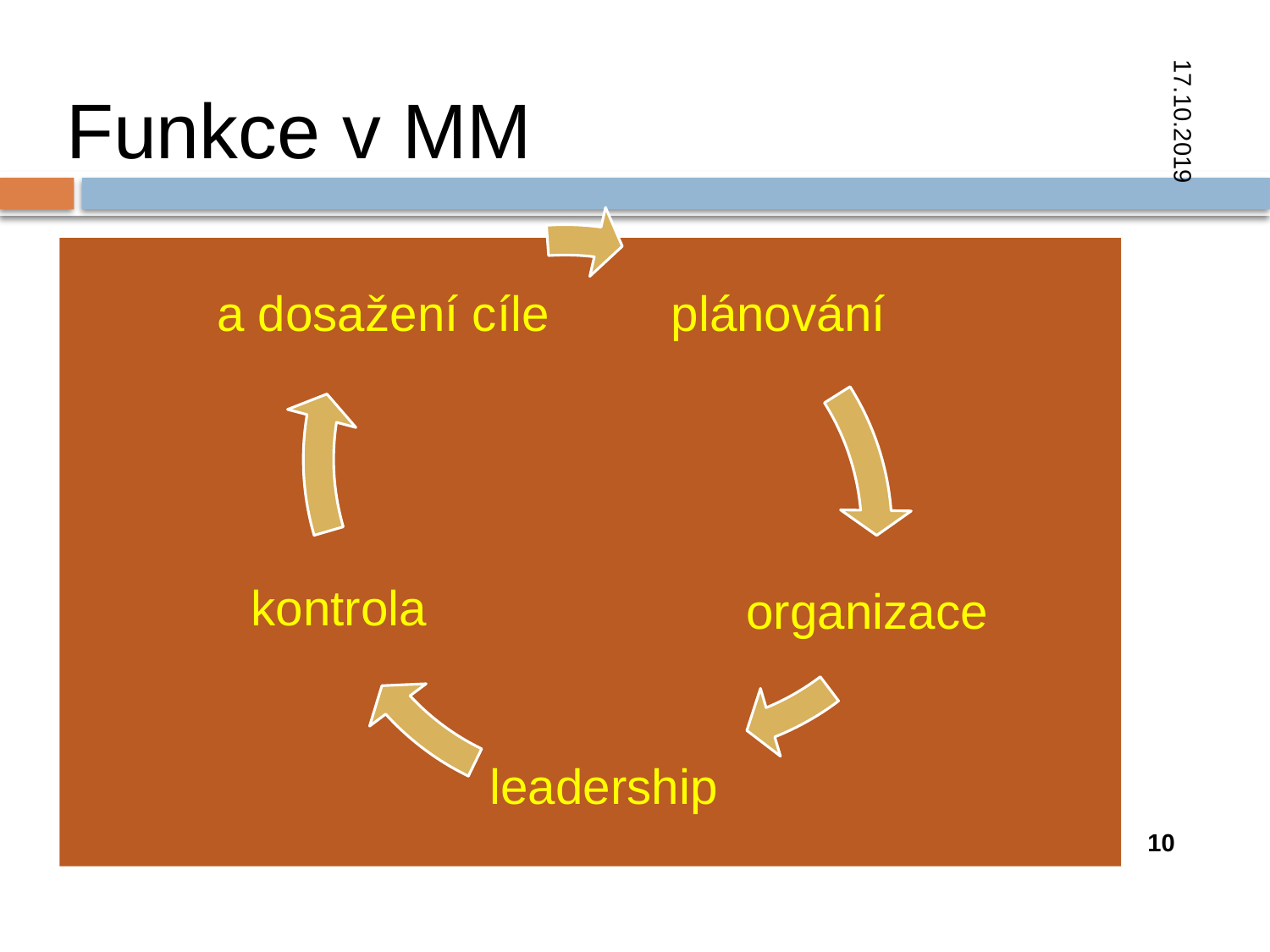

# Funkce v MM
17.10.2019
plánování
organizace
leadership
kontrola
a dosažení cíle
10